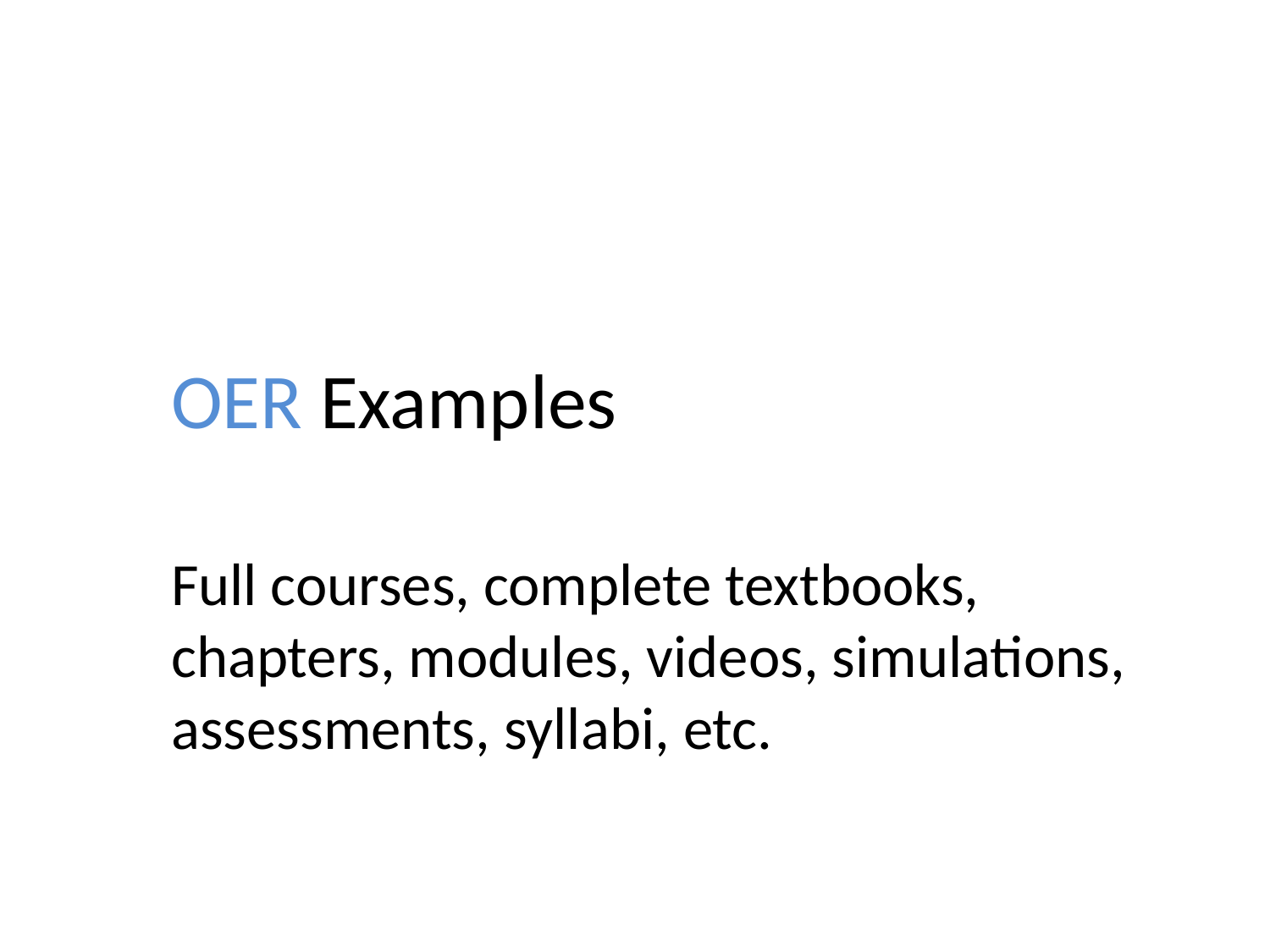

# OER Examples
Full courses, complete textbooks, chapters, modules, videos, simulations, assessments, syllabi, etc.